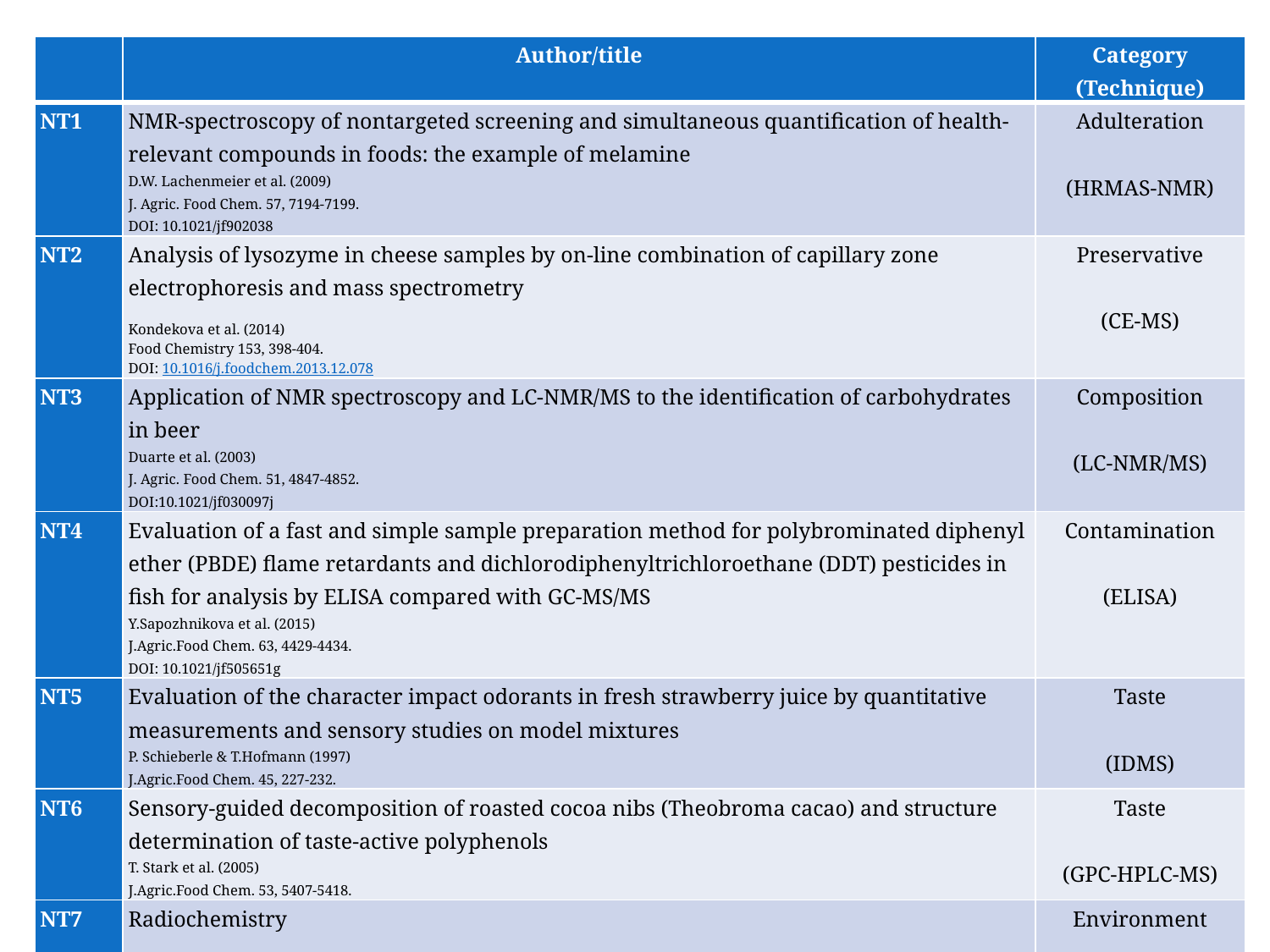

|  | Author/title | Category (Technique) |
| --- | --- | --- |
| NT1 | NMR-spectroscopy of nontargeted screening and simultaneous quantification of health-relevant compounds in foods: the example of melamine D.W. Lachenmeier et al. (2009) J. Agric. Food Chem. 57, 7194-7199. DOI: 10.1021/jf902038 | Adulteration   (HRMAS-NMR) |
| NT2 | Analysis of lysozyme in cheese samples by on-line combination of capillary zone electrophoresis and mass spectrometry Kondekova et al. (2014) Food Chemistry 153, 398-404. DOI: 10.1016/j.foodchem.2013.12.078 | Preservative   (CE-MS) |
| NT3 | Application of NMR spectroscopy and LC-NMR/MS to the identification of carbohydrates in beer Duarte et al. (2003) J. Agric. Food Chem. 51, 4847-4852. DOI:10.1021/jf030097j | Composition   (LC-NMR/MS) |
| NT4 | Evaluation of a fast and simple sample preparation method for polybrominated diphenyl ether (PBDE) flame retardants and dichlorodiphenyltrichloroethane (DDT) pesticides in fish for analysis by ELISA compared with GC-MS/MS Y.Sapozhnikova et al. (2015) J.Agric.Food Chem. 63, 4429-4434. DOI: 10.1021/jf505651g | Contamination (ELISA) |
| NT5 | Evaluation of the character impact odorants in fresh strawberry juice by quantitative measurements and sensory studies on model mixtures P. Schieberle & T.Hofmann (1997) J.Agric.Food Chem. 45, 227-232. | Taste   (IDMS) |
| NT6 | Sensory-guided decomposition of roasted cocoa nibs (Theobroma cacao) and structure determination of taste-active polyphenols T. Stark et al. (2005) J.Agric.Food Chem. 53, 5407-5418. | Taste (GPC-HPLC-MS) |
| NT7 | Radiochemistry | Environment (radiochemical) |